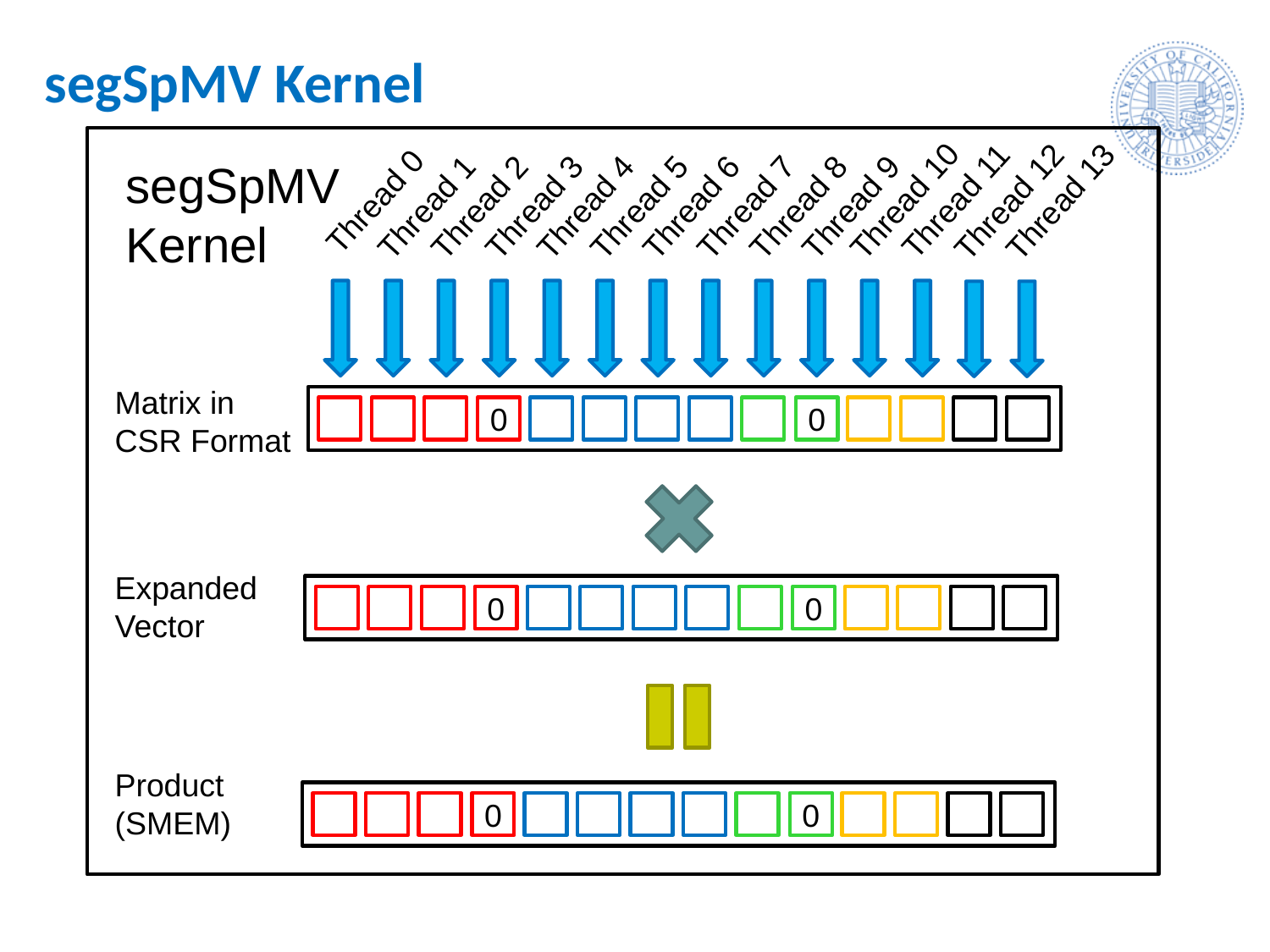

# segSpMV Kernel

segSpMV Kernel
Thread 10
Thread 11
Thread 0
Thread 12
Thread 13
Thread 6
Thread 2
Thread 3
Thread 7
Thread 8
Thread 1
Thread 4
Thread 5
Thread 9

Matrix in CSR Format

0

0

Expanded Vector

0

0

Product
(SMEM)

0

0